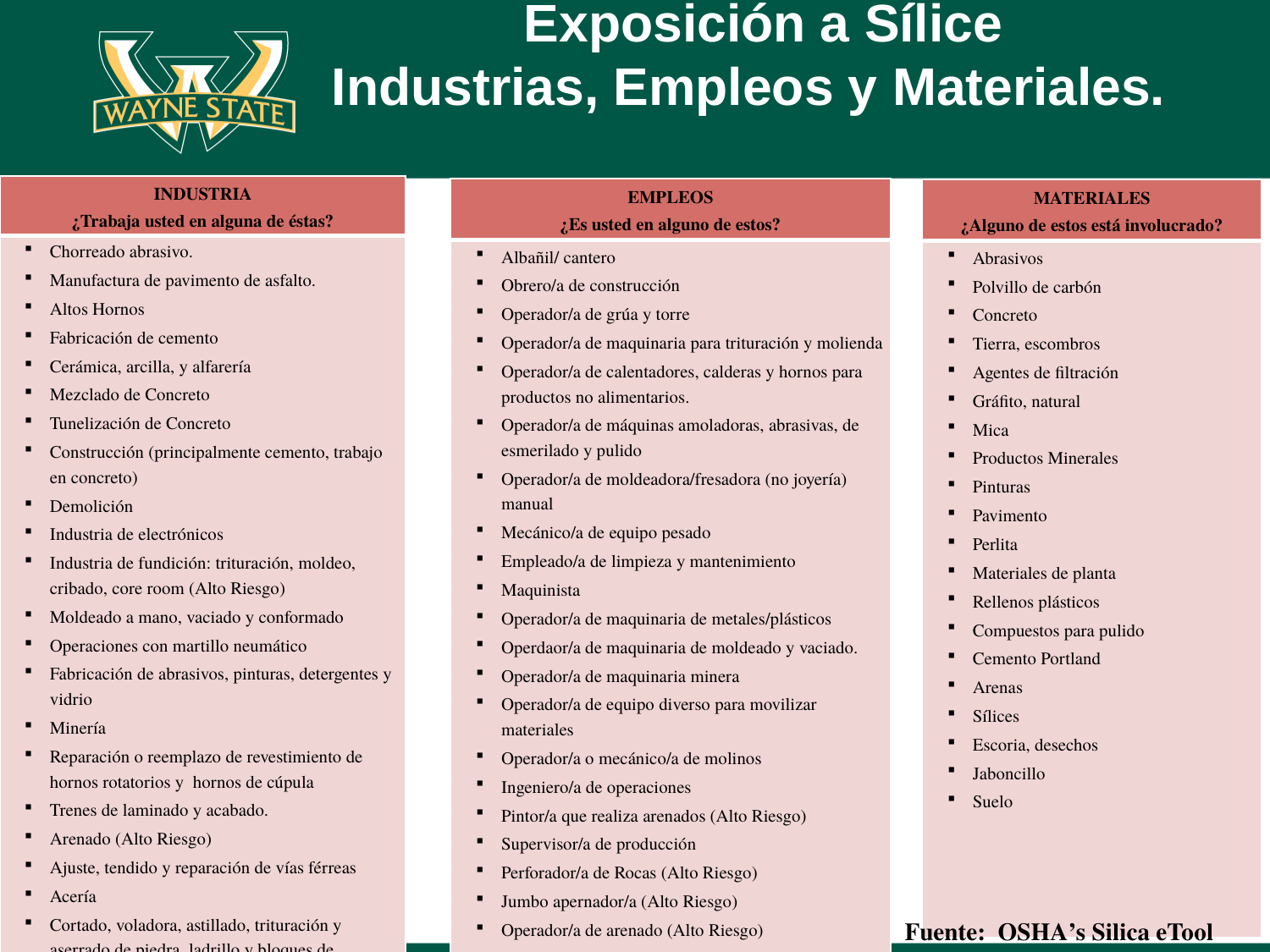

# Exposición a Sílice Industrias, Empleos y Materiales.
| INDUSTRIA ¿Trabaja usted en alguna de éstas? |
| --- |
| Chorreado abrasivo. Manufactura de pavimento de asfalto. Altos Hornos Fabricación de cemento Cerámica, arcilla, y alfarería Mezclado de Concreto Tunelización de Concreto Construcción (principalmente cemento, trabajo en concreto) Demolición Industria de electrónicos Industria de fundición: trituración, moldeo, cribado, core room (Alto Riesgo) Moldeado a mano, vaciado y conformado Operaciones con martillo neumático Fabricación de abrasivos, pinturas, detergentes y vidrio Minería Reparación o reemplazo de revestimiento de hornos rotatorios y hornos de cúpula Trenes de laminado y acabado. Arenado (Alto Riesgo) Ajuste, tendido y reparación de vías férreas Acería Cortado, voladora, astillado, trituración y aserrado de piedra, ladrillo y bloques de concreto. Operaciones de tunelización |
| EMPLEOS ¿Es usted en alguno de estos? |
| --- |
| Albañil/ cantero Obrero/a de construcción Operador/a de grúa y torre Operador/a de maquinaria para trituración y molienda Operador/a de calentadores, calderas y hornos para productos no alimentarios. Operador/a de máquinas amoladoras, abrasivas, de esmerilado y pulido Operador/a de moldeadora/fresadora (no joyería) manual Mecánico/a de equipo pesado Empleado/a de limpieza y mantenimiento Maquinista Operador/a de maquinaria de metales/plásticos Operdaor/a de maquinaria de moldeado y vaciado. Operador/a de maquinaria minera Operador/a de equipo diverso para movilizar materiales Operador/a o mecánico/a de molinos Ingeniero/a de operaciones Pintor/a que realiza arenados (Alto Riesgo) Supervisor/a de producción Perforador/a de Rocas (Alto Riesgo) Jumbo apernador/a (Alto Riesgo) Operador/a de arenado (Alto Riesgo) Montador/a de acero Soldador/a o cortador/a |
| MATERIALES ¿Alguno de estos está involucrado? |
| --- |
| Abrasivos Polvillo de carbón Concreto Tierra, escombros Agentes de filtración Gráfito, natural Mica Productos Minerales Pinturas Pavimento Perlita Materiales de planta Rellenos plásticos Compuestos para pulido Cemento Portland Arenas Sílices Escoria, desechos Jaboncillo Suelo |
Fuente:  OSHA’s Silica eTool